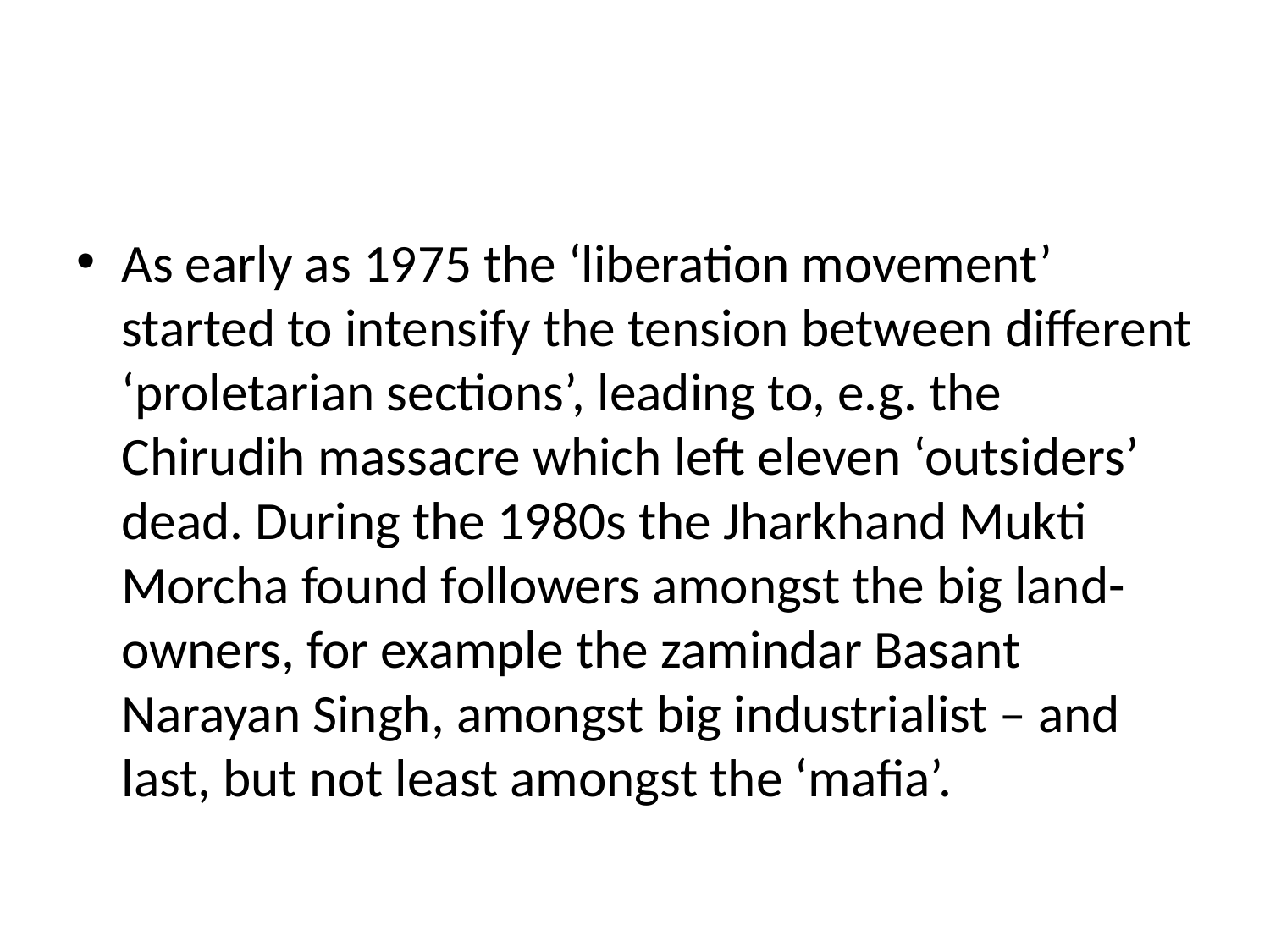

#
As early as 1975 the ‘liberation movement’ started to intensify the tension between different ‘proletarian sections’, leading to, e.g. the Chirudih massacre which left eleven ‘outsiders’ dead. During the 1980s the Jharkhand Mukti Morcha found followers amongst the big land-owners, for example the zamindar Basant Narayan Singh, amongst big industrialist – and last, but not least amongst the ‘mafia’.